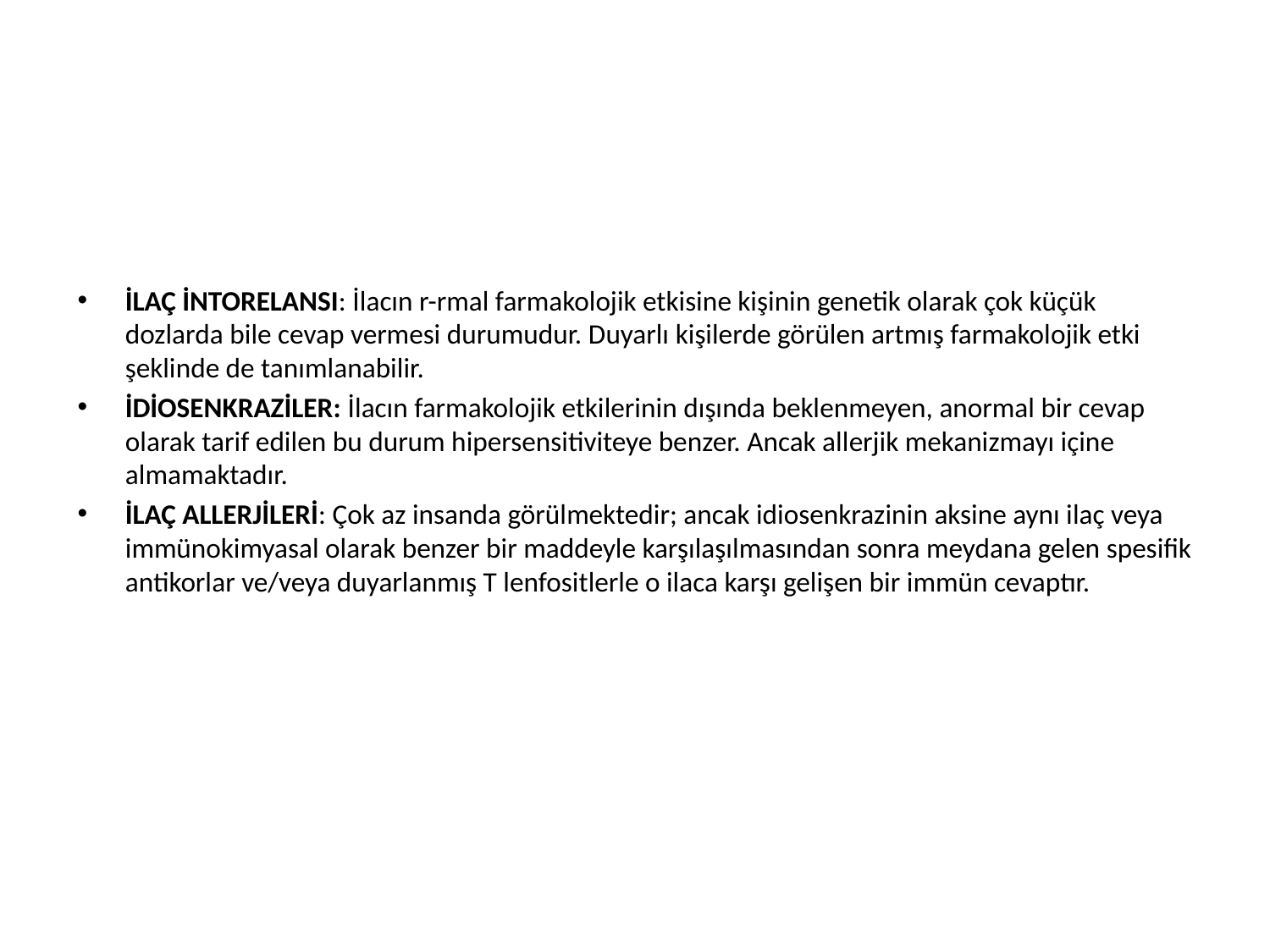

İLAÇ İNTORELANSI: İlacın r-rmal farmakolojik etkisine kişinin genetik olarak çok küçük dozlarda bile cevap vermesi durumudur. Duyarlı kişilerde görülen artmış farmakolojik etki şeklinde de tanımlanabilir.
İDİOSENKRAZİLER: İlacın farmakolojik etkilerinin dışında beklenmeyen, anormal bir cevap olarak tarif edilen bu durum hipersensitiviteye benzer. Ancak allerjik mekanizmayı içine almamaktadır.
İLAÇ ALLERJİLERİ: Çok az insanda görülmektedir; ancak idiosenkrazinin aksine aynı ilaç veya immünokimyasal olarak benzer bir maddeyle karşılaşılmasından sonra meydana gelen spesifik antikorlar ve/veya duyarlanmış T lenfositlerle o ilaca karşı gelişen bir immün cevaptır.